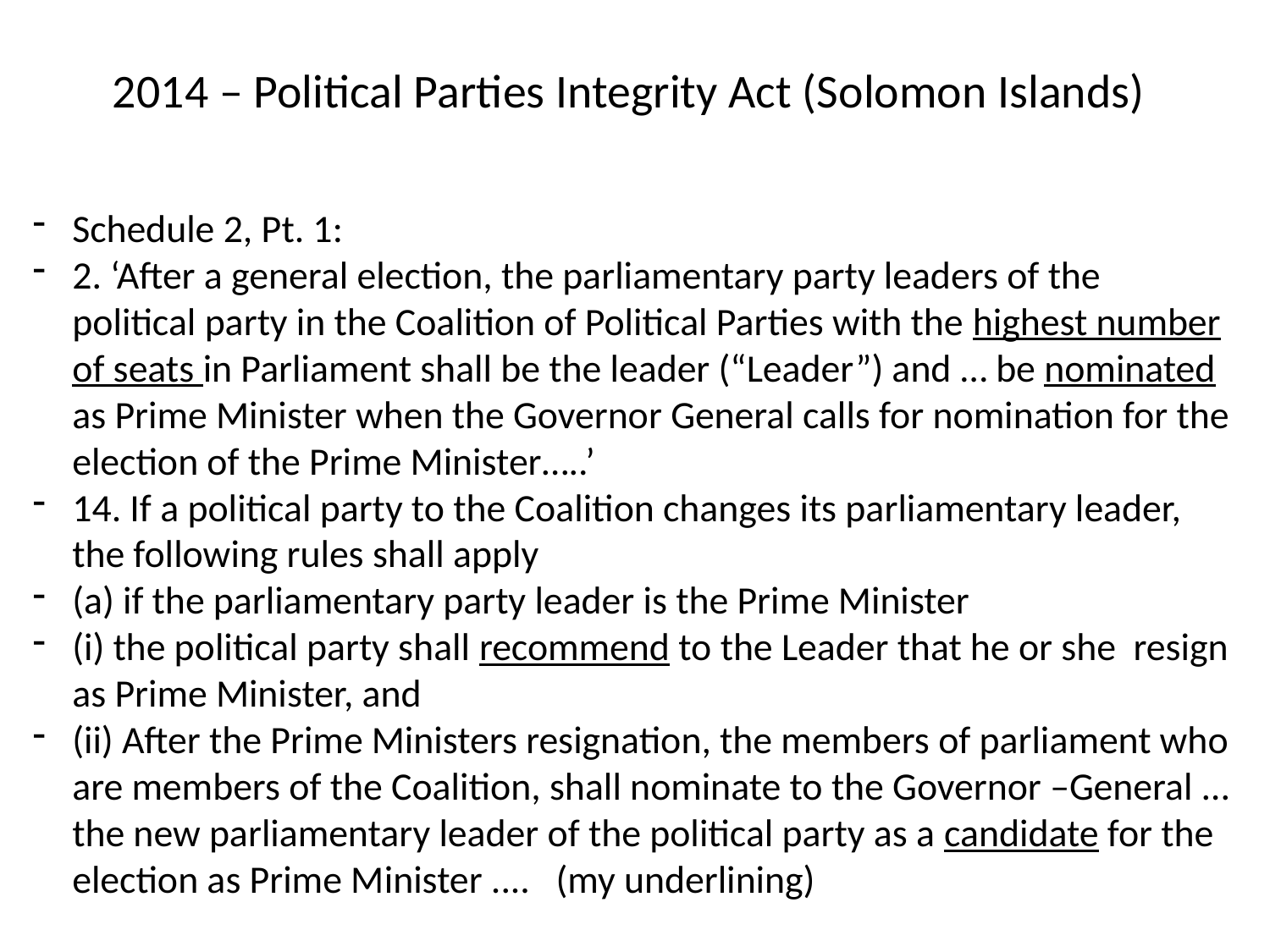

# 2014 – Political Parties Integrity Act (Solomon Islands)
Schedule 2, Pt. 1:
2. ‘After a general election, the parliamentary party leaders of the political party in the Coalition of Political Parties with the highest number of seats in Parliament shall be the leader (“Leader”) and … be nominated as Prime Minister when the Governor General calls for nomination for the election of the Prime Minister…..’
14. If a political party to the Coalition changes its parliamentary leader, the following rules shall apply
(a) if the parliamentary party leader is the Prime Minister
(i) the political party shall recommend to the Leader that he or she  resign as Prime Minister, and
(ii) After the Prime Ministers resignation, the members of parliament who are members of the Coalition, shall nominate to the Governor –General … the new parliamentary leader of the political party as a candidate for the election as Prime Minister ....   (my underlining)